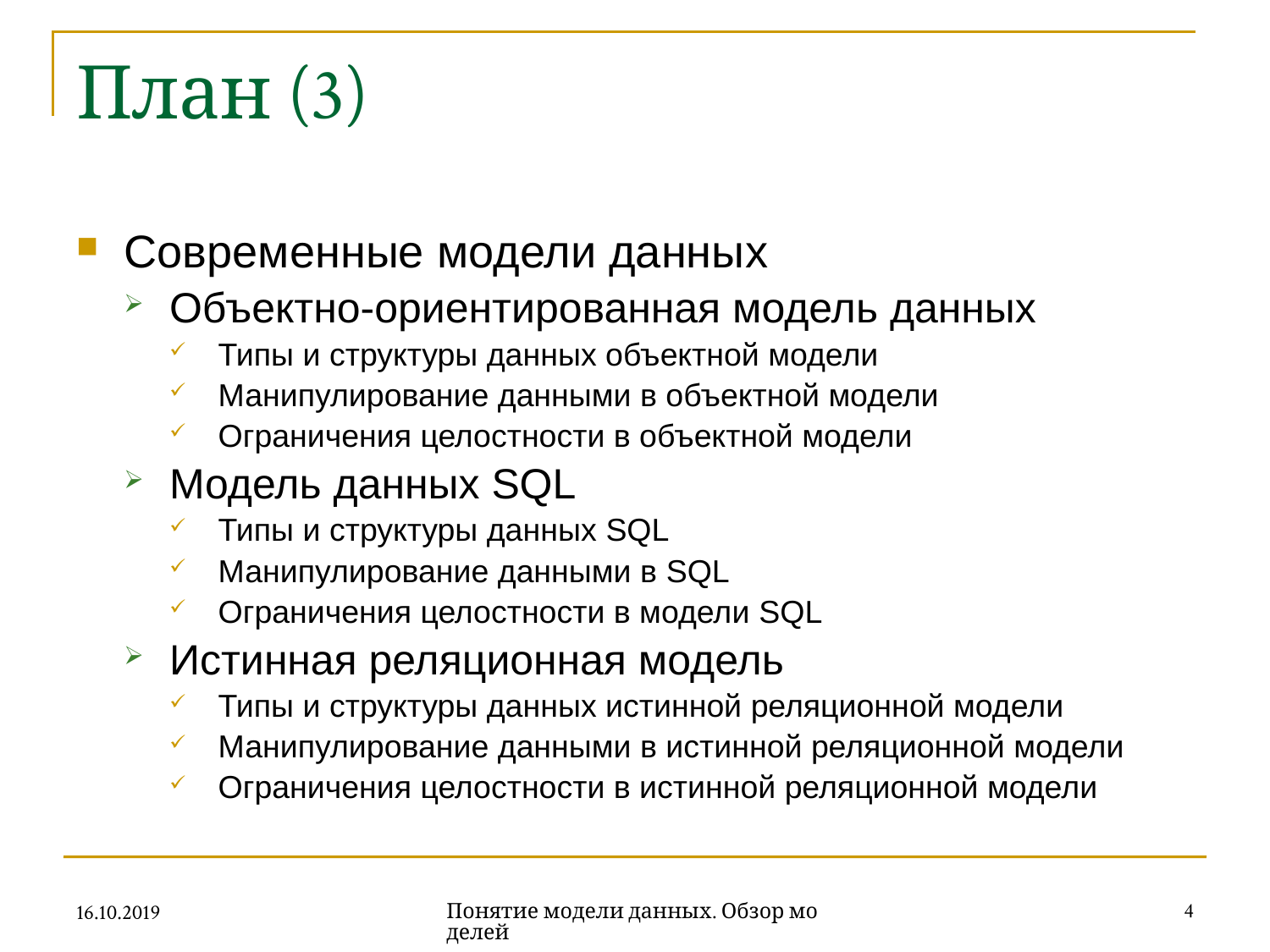

# План (3)
Современные модели данных
Объектно-ориентированная модель данных
Типы и структуры данных объектной модели
Манипулирование данными в объектной модели
Ограничения целостности в объектной модели
Модель данных SQL
Типы и структуры данных SQL
Манипулирование данными в SQL
Ограничения целостности в модели SQL
Истинная реляционная модель
Типы и структуры данных истинной реляционной модели
Манипулирование данными в истинной реляционной модели
Ограничения целостности в истинной реляционной модели
16.10.2019
4
Понятие модели данных. Обзор моделей